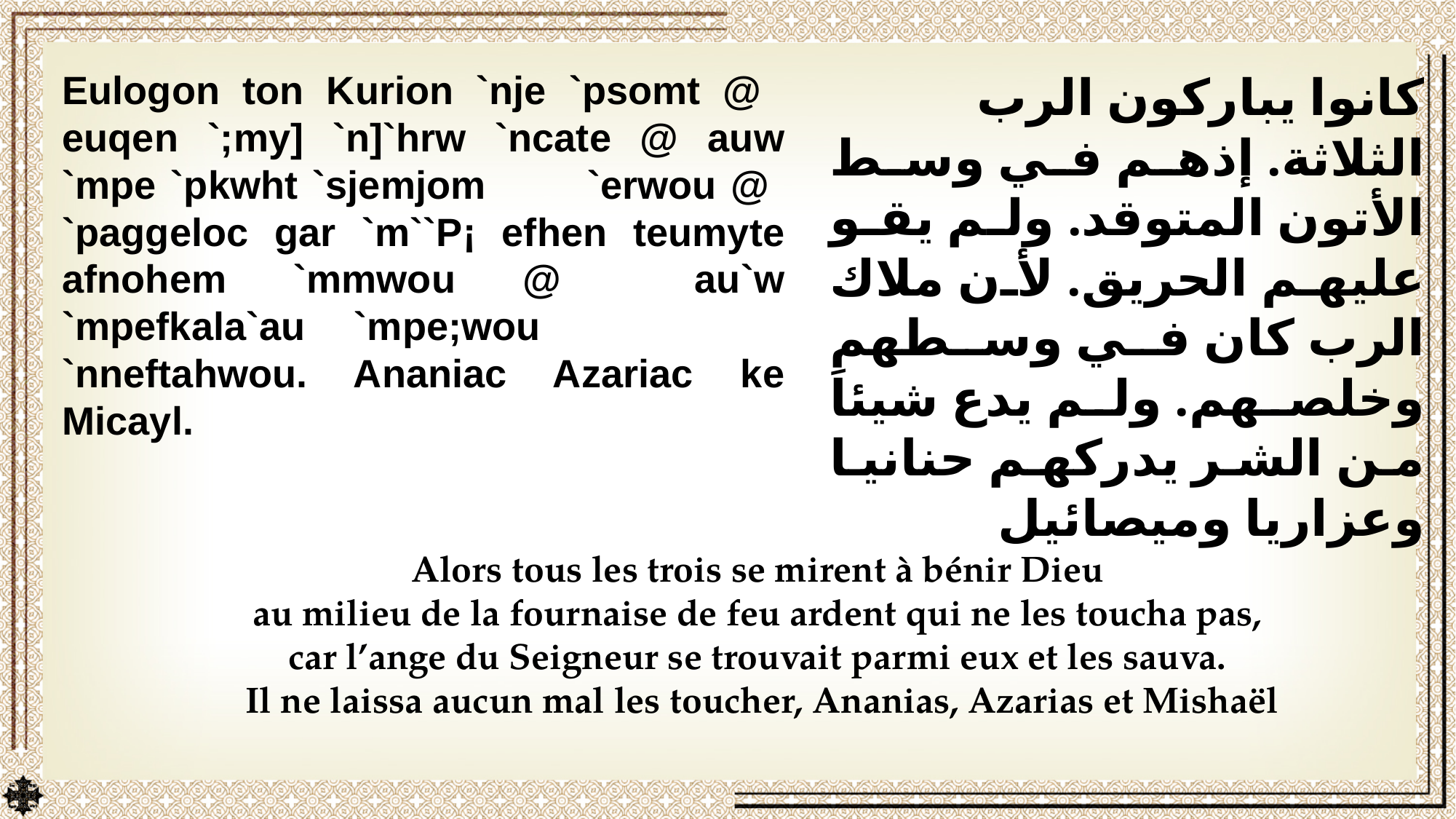

Eulogon ton Kurion `nje `psomt @  euqen `;my] `n]`hrw `ncate @ auw `mpe `pkwht `sjemjom       `erwou @  `paggeloc gar `m``P¡ efhen teumyte afnohem `mmwou @  au`w `mpefkala`au `mpe;wou      `nneftahwou. Ananiac Azariac ke Micayl.
كانوا يباركون الرب الثلاثة. إذهم في وسط الأتون المتوقد. ولم يقو عليهم الحريق. لأن ملاك الرب كان في وسطهم وخلصهم. ولم يدع شيئاَ من الشر يدركهم حنانيا وعزاريا وميصائيل
Alors tous les trois se mirent à bénir Dieu
au milieu de la fournaise de feu ardent qui ne les toucha pas,
car l’ange du Seigneur se trouvait parmi eux et les sauva.
Il ne laissa aucun mal les toucher, Ananias, Azarias et Mishaël